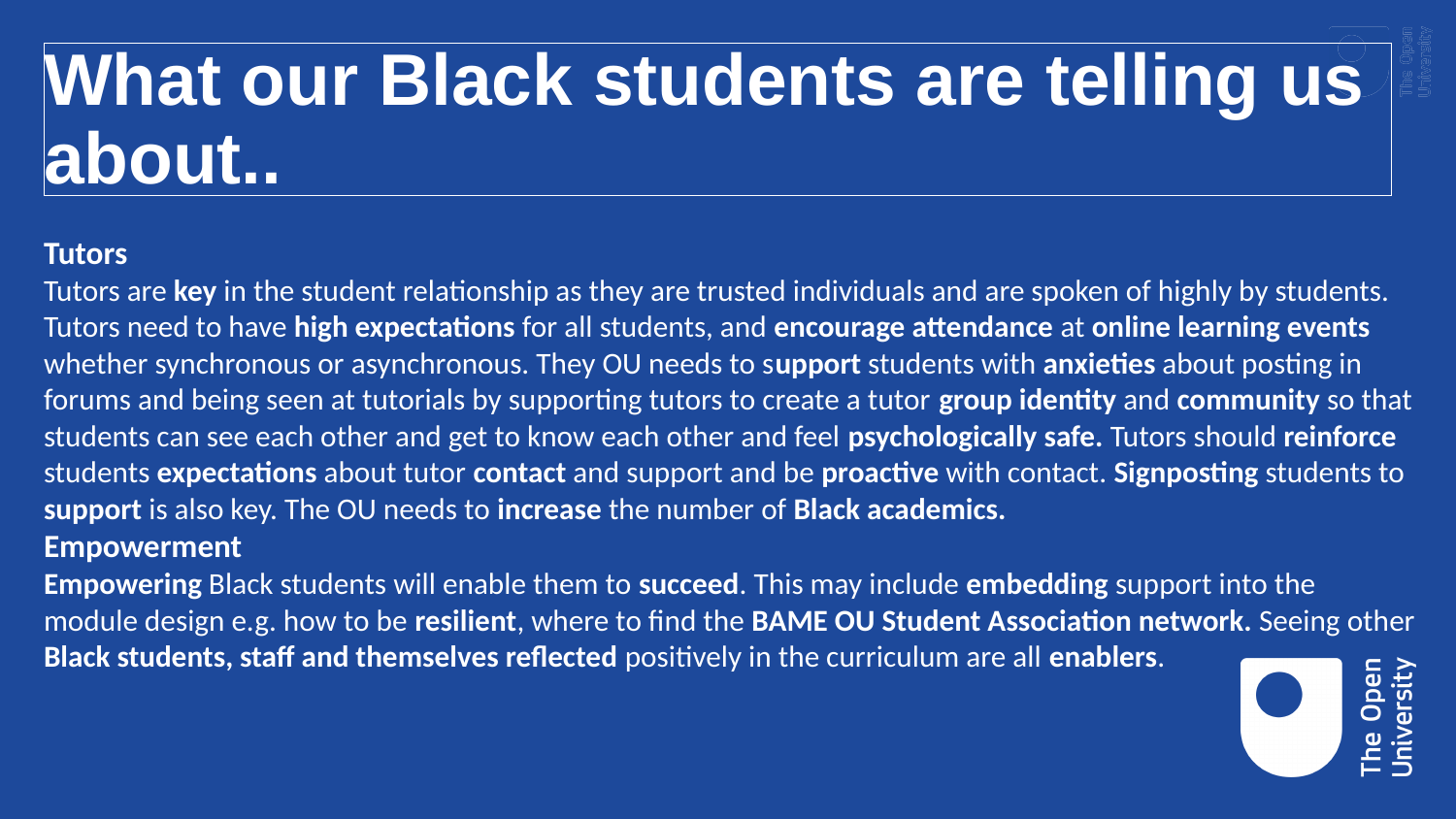

# What our Black students are telling us about..
Tutors
Tutors are key in the student relationship as they are trusted individuals and are spoken of highly by students. Tutors need to have high expectations for all students, and encourage attendance at online learning events whether synchronous or asynchronous. They OU needs to support students with anxieties about posting in forums and being seen at tutorials by supporting tutors to create a tutor group identity and community so that students can see each other and get to know each other and feel psychologically safe. Tutors should reinforce students expectations about tutor contact and support and be proactive with contact. Signposting students to support is also key. The OU needs to increase the number of Black academics.
Empowerment
Empowering Black students will enable them to succeed. This may include embedding support into the module design e.g. how to be resilient, where to find the BAME OU Student Association network. Seeing other Black students, staff and themselves reflected positively in the curriculum are all enablers.